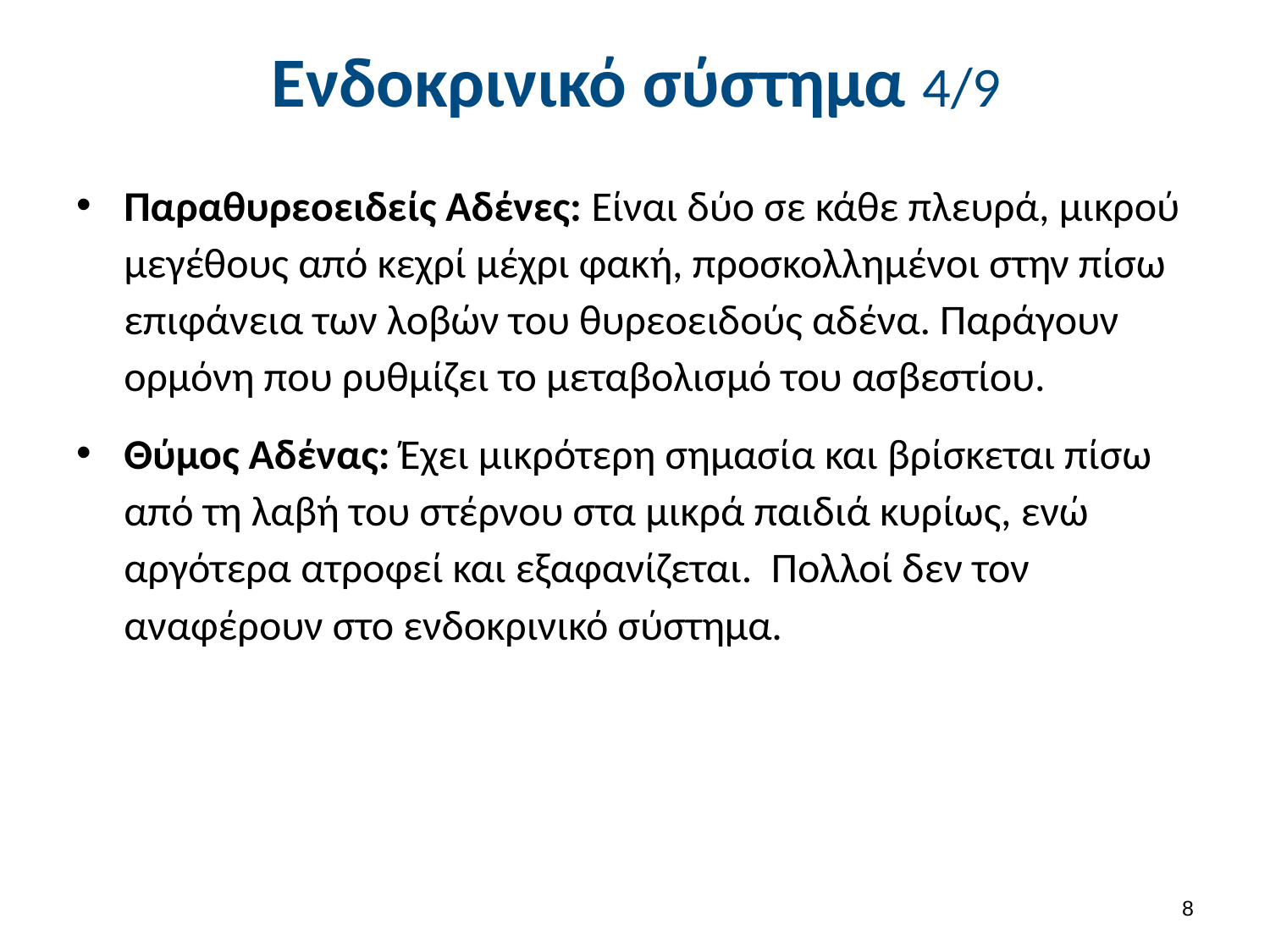

# Ενδοκρινικό σύστημα 4/9
Παραθυρεοειδείς Αδένες: Είναι δύο σε κάθε πλευρά, μικρού μεγέθους από κεχρί μέχρι φακή, προσκολλημένοι στην πίσω επιφάνεια των λοβών του θυρεοειδούς αδένα. Παράγουν ορμόνη που ρυθμίζει το μεταβολισμό του ασβεστίου.
Θύμος Αδένας: Έχει μικρότερη σημασία και βρίσκεται πίσω από τη λαβή του στέρνου στα μικρά παιδιά κυρίως, ενώ αργότερα ατροφεί και εξαφανίζεται.  Πολλοί δεν τον αναφέρουν στο ενδοκρινικό σύστημα.
8